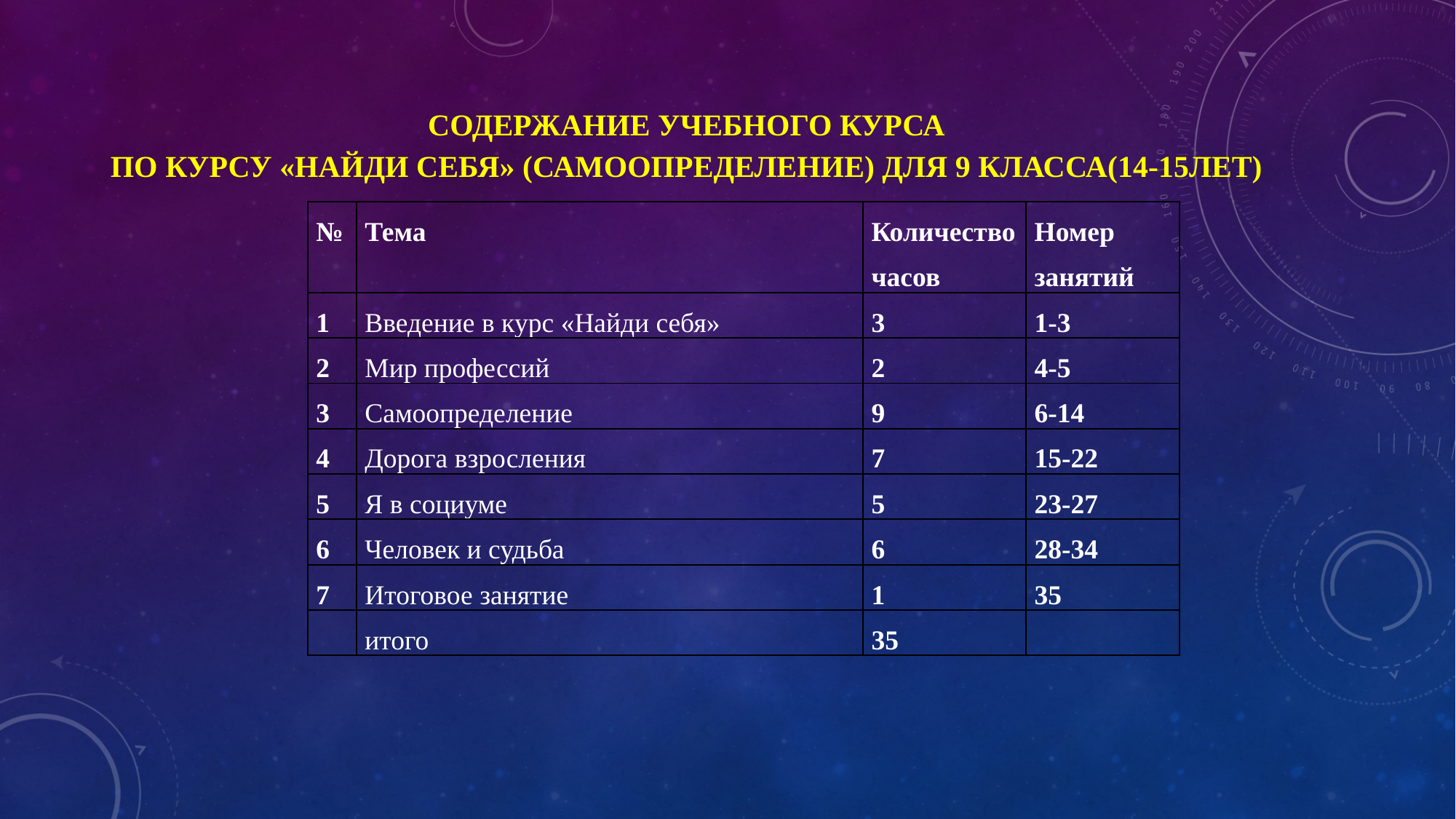

# Содержание учебного курса по курсу «Найди себя» (самоопределение) для 9 класса(14-15лет)
| № | Тема | Количество часов | Номер занятий |
| --- | --- | --- | --- |
| 1 | Введение в курс «Найди себя» | 3 | 1-3 |
| 2 | Мир профессий | 2 | 4-5 |
| 3 | Самоопределение | 9 | 6-14 |
| 4 | Дорога взросления | 7 | 15-22 |
| 5 | Я в социуме | 5 | 23-27 |
| 6 | Человек и судьба | 6 | 28-34 |
| 7 | Итоговое занятие | 1 | 35 |
|  | итого | 35 |  |